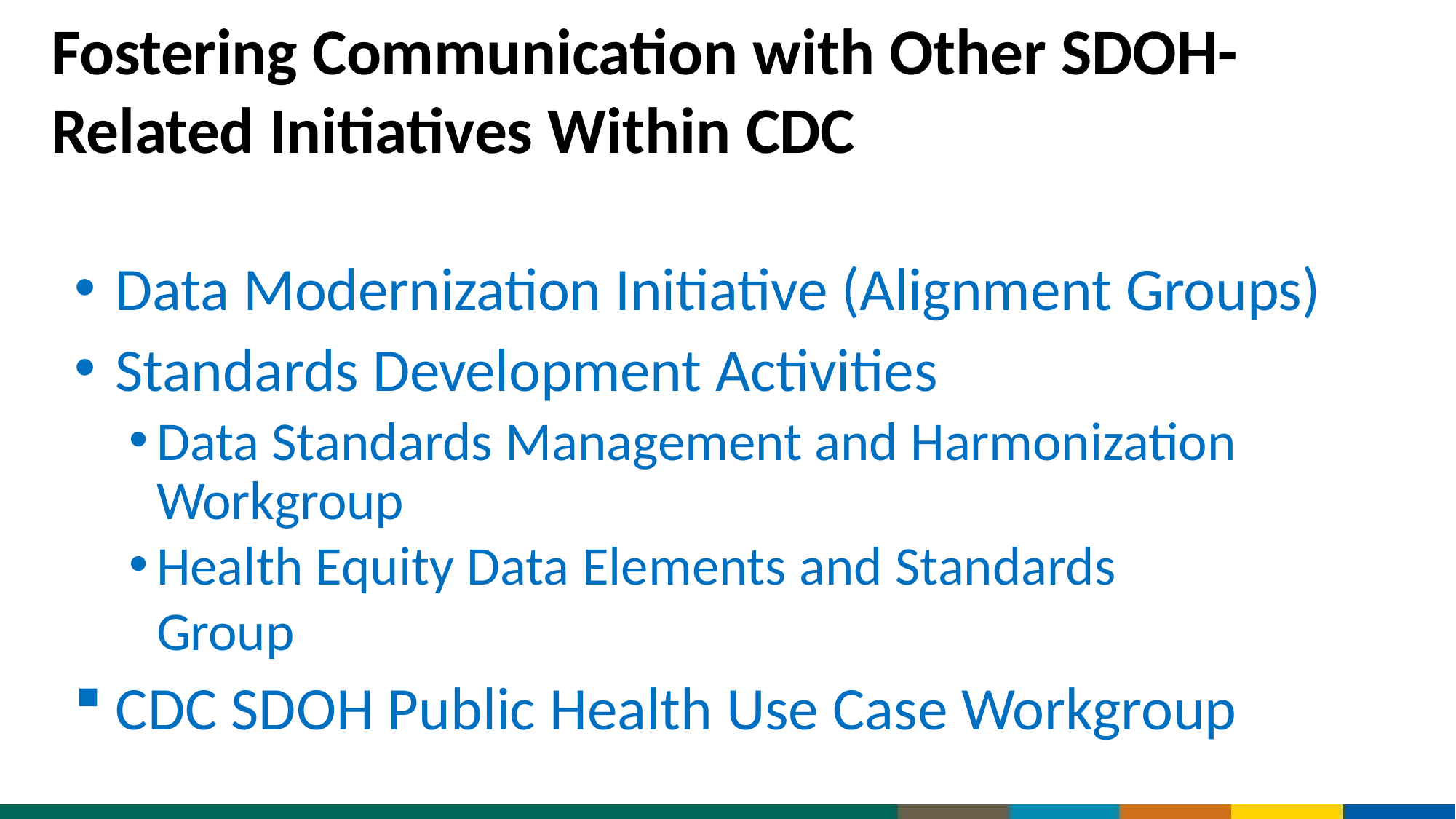

# Fostering Communication with Other SDOH- Related Initiatives Within CDC
Data Modernization Initiative (Alignment Groups)
Standards Development Activities
Data Standards Management and Harmonization Workgroup
Health Equity Data Elements and Standards Group
CDC SDOH Public Health Use Case Workgroup